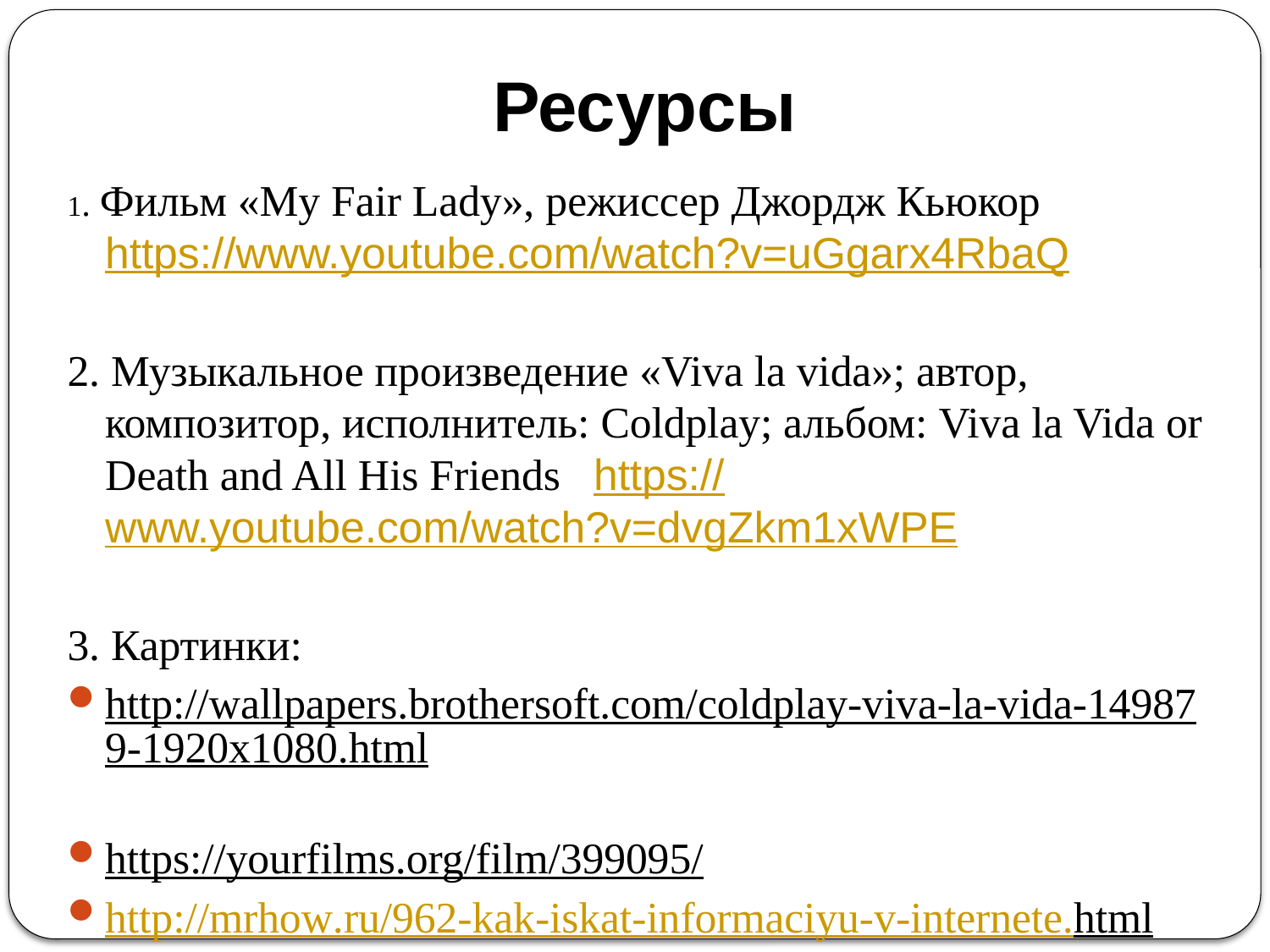

# Ресурсы
1. Фильм «My Fair Lady», режиссер Джордж Кьюкор https://www.youtube.com/watch?v=uGgarx4RbaQ

2. Музыкальное произведение «Viva la vida»; автор, композитор, исполнитель: Coldplay; альбом: Viva la Vida or Death and All His Friends   https://www.youtube.com/watch?v=dvgZkm1xWPE

3. Картинки:
http://wallpapers.brothersoft.com/coldplay-viva-la-vida-149879-1920x1080.html
https://yourfilms.org/film/399095/
http://mrhow.ru/962-kak-iskat-informaciyu-v-internete.html